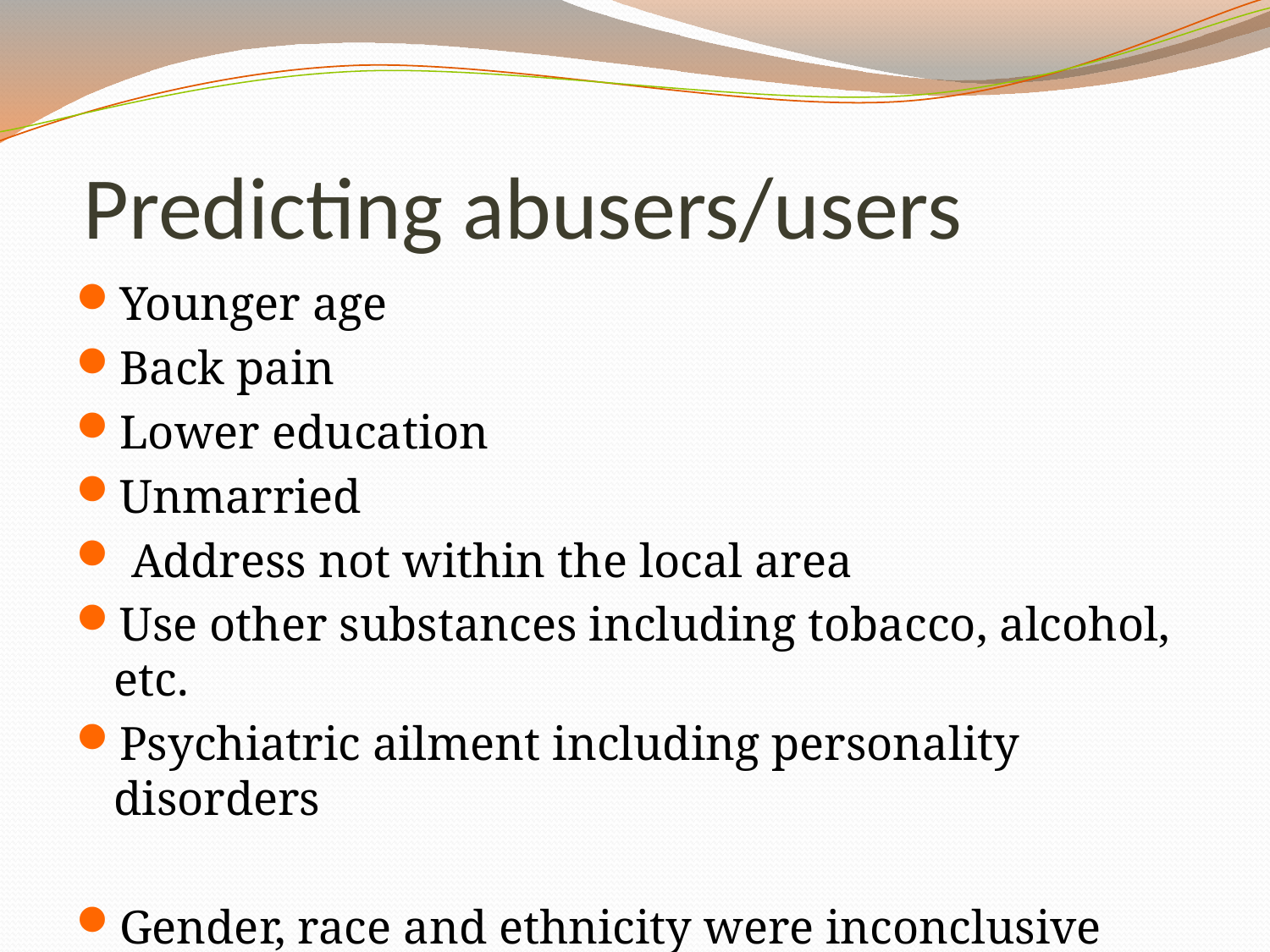

# Predicting abusers/users
Younger age
Back pain
Lower education
Unmarried
 Address not within the local area
Use other substances including tobacco, alcohol, etc.
Psychiatric ailment including personality disorders

Gender, race and ethnicity were inconclusive variables